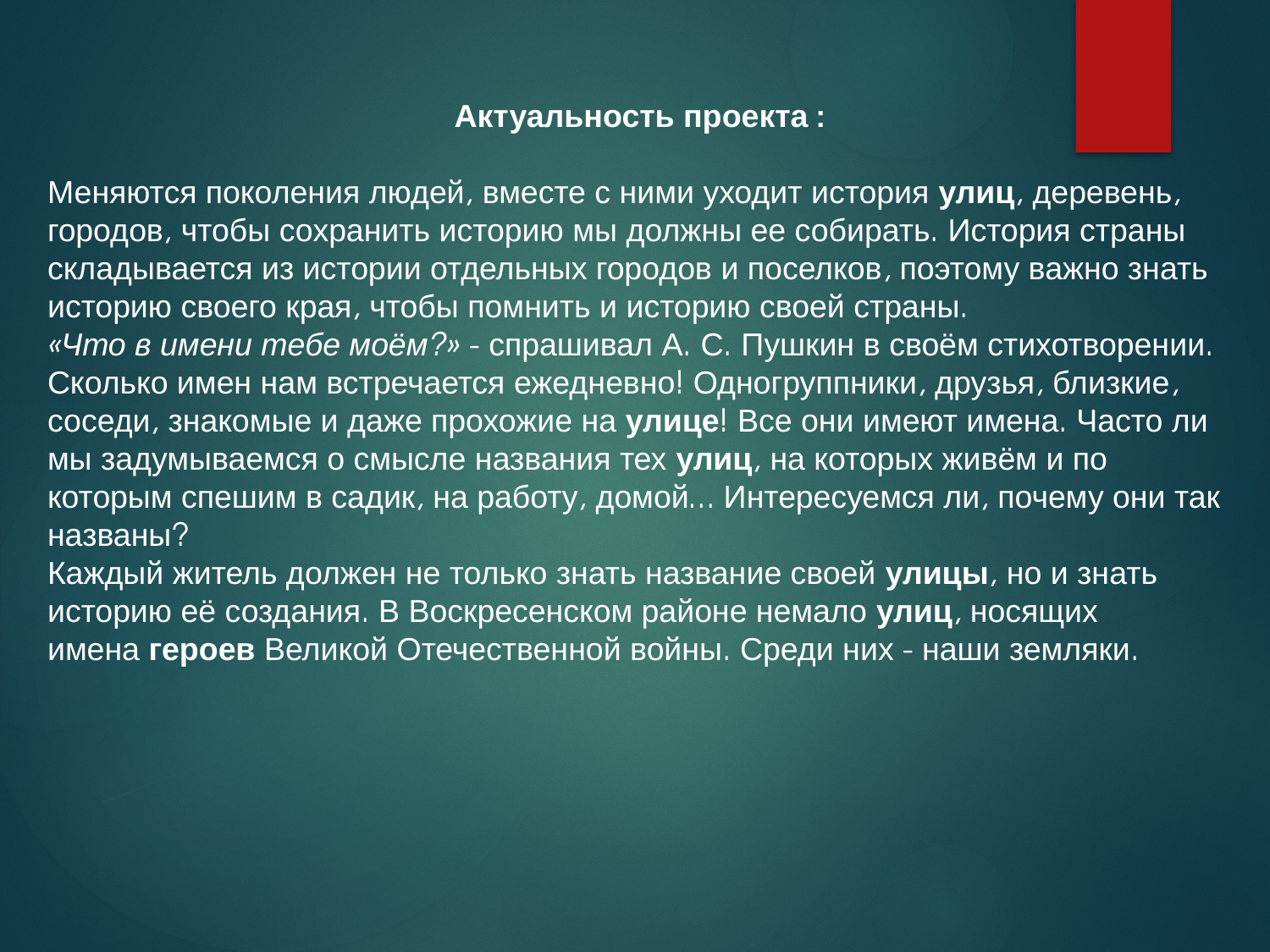

Актуальность проекта :

Меняются поколения людей, вместе с ними уходит история улиц, деревень, городов, чтобы сохранить историю мы должны ее собирать. История страны складывается из истории отдельных городов и поселков, поэтому важно знать историю своего края, чтобы помнить и историю своей страны.
«Что в имени тебе моём?» - спрашивал А. С. Пушкин в своём стихотворении. Сколько имен нам встречается ежедневно! Одногруппники, друзья, близкие, соседи, знакомые и даже прохожие на улице! Все они имеют имена. Часто ли мы задумываемся о смысле названия тех улиц, на которых живём и по которым спешим в садик, на работу, домой… Интересуемся ли, почему они так названы?
Каждый житель должен не только знать название своей улицы, но и знать историю её создания. В Воскресенском районе немало улиц, носящих имена героев Великой Отечественной войны. Среди них - наши земляки.